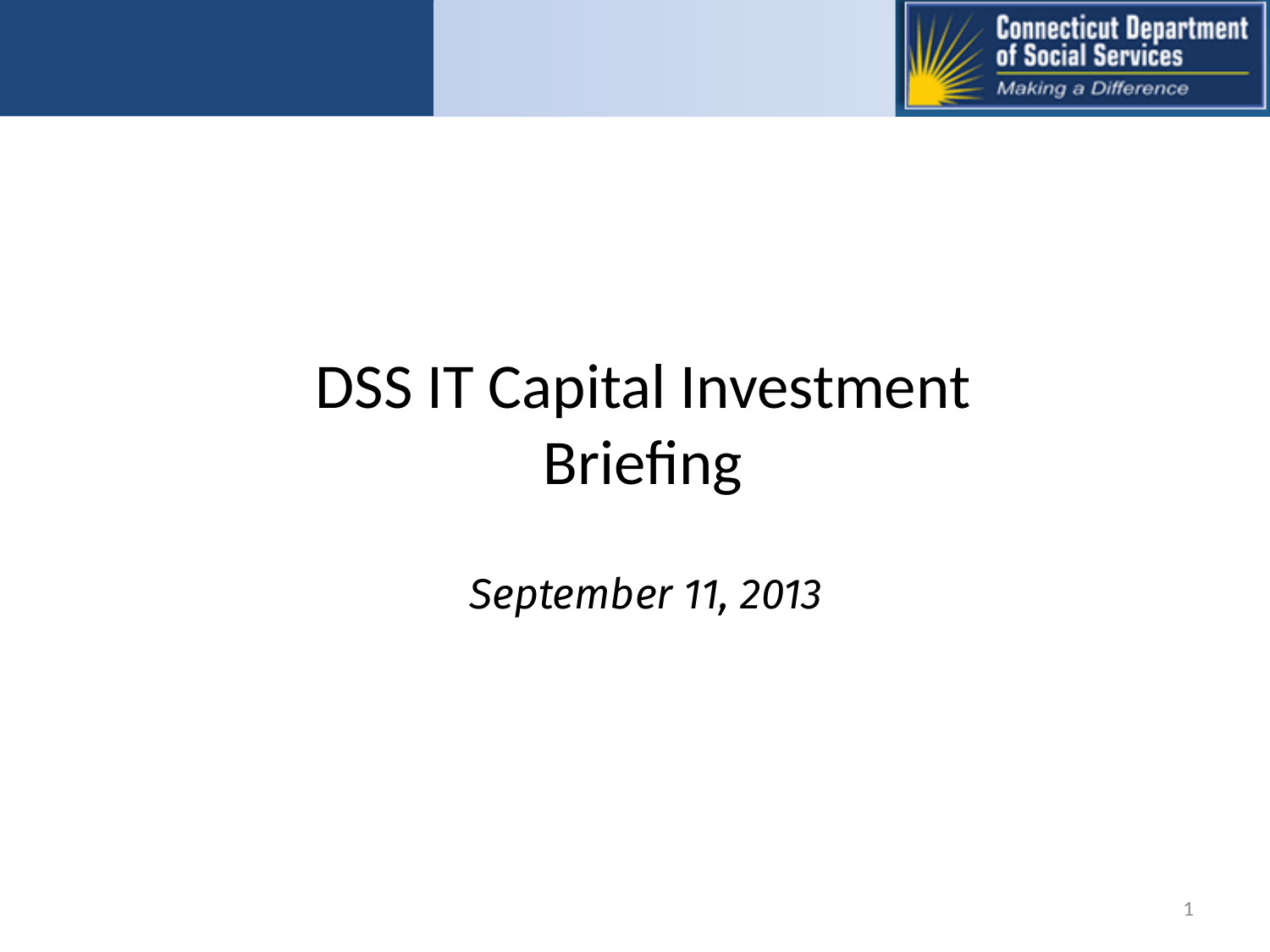

DSS IT Capital Investment Briefing
September 11, 2013
1